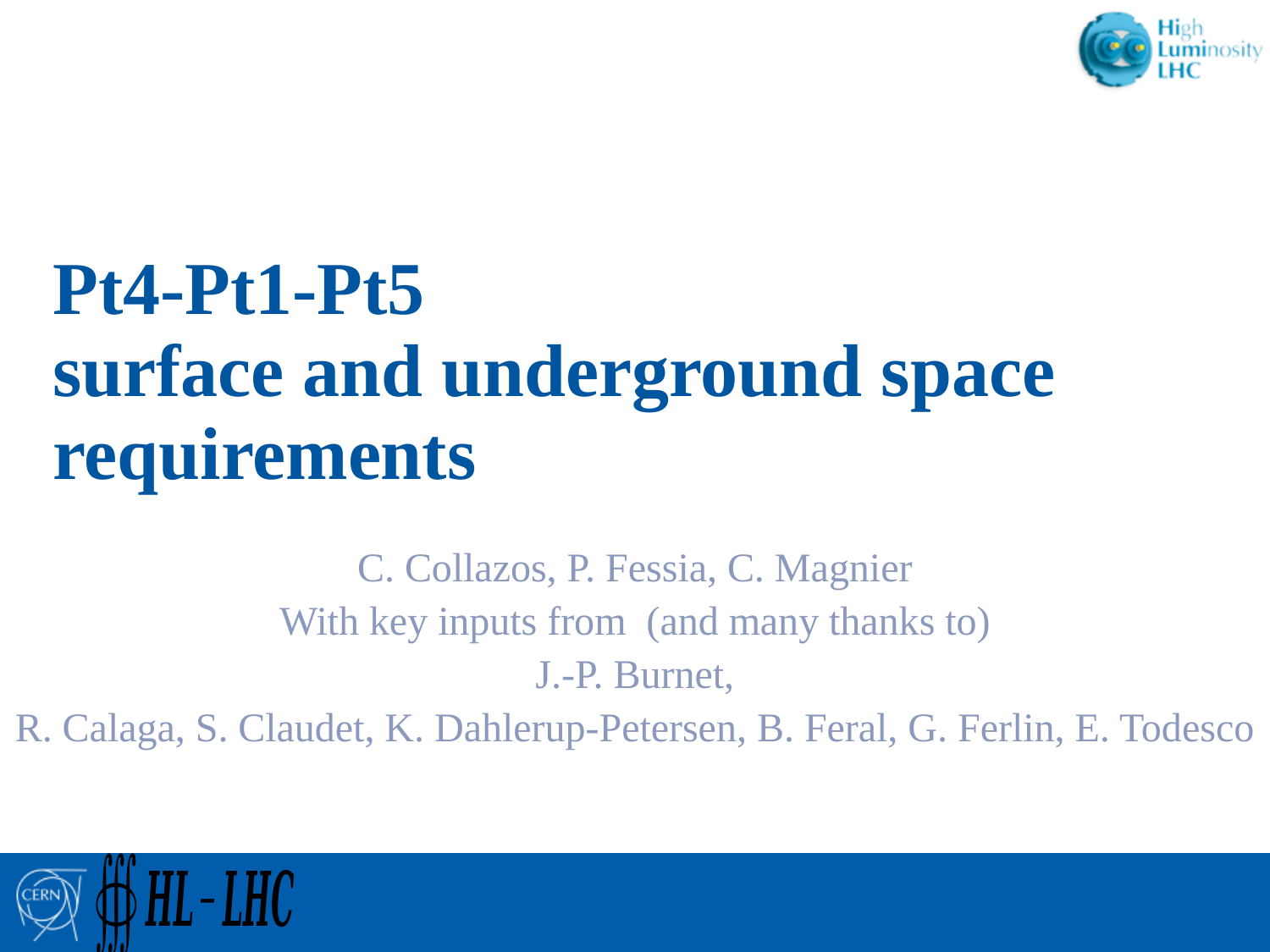

# Pt4-Pt1-Pt5 surface and underground space requirements
C. Collazos, P. Fessia, C. Magnier
With key inputs from  (and many thanks to)
J.-P. Burnet,
R. Calaga, S. Claudet, K. Dahlerup-Petersen, B. Feral, G. Ferlin, E. Todesco